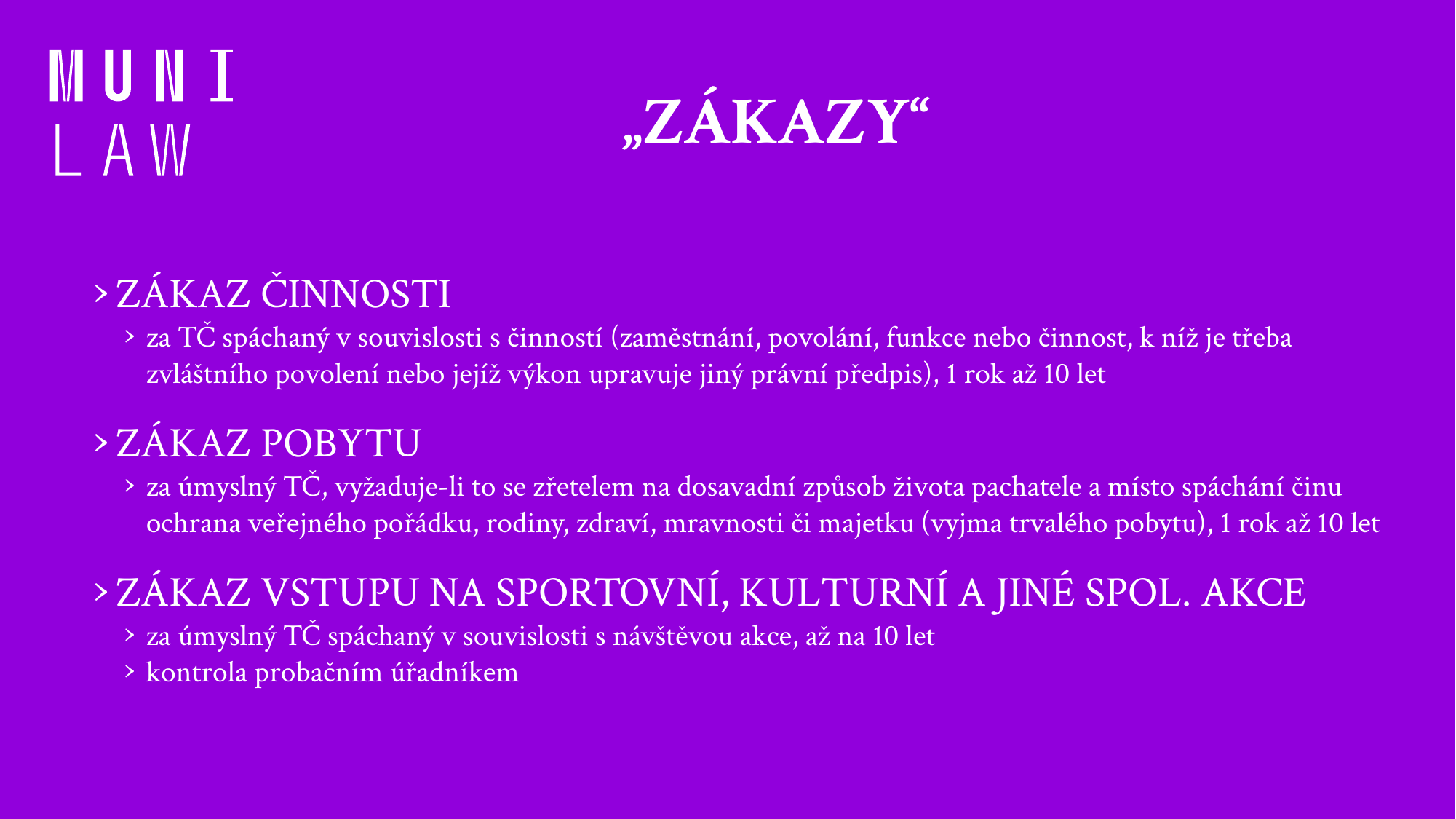

# „zákazy“
ZÁKAZ ČINNOSTI
za TČ spáchaný v souvislosti s činností (zaměstnání, povolání, funkce nebo činnost, k níž je třeba zvláštního povolení nebo jejíž výkon upravuje jiný právní předpis), 1 rok až 10 let
ZÁKAZ POBYTU
za úmyslný TČ, vyžaduje-li to se zřetelem na dosavadní způsob života pachatele a místo spáchání činu ochrana veřejného pořádku, rodiny, zdraví, mravnosti či majetku (vyjma trvalého pobytu), 1 rok až 10 let
ZÁKAZ VSTUPU NA SPORTOVNÍ, KULTURNÍ A JINÉ SPOL. AKCE
za úmyslný TČ spáchaný v souvislosti s návštěvou akce, až na 10 let
kontrola probačním úřadníkem